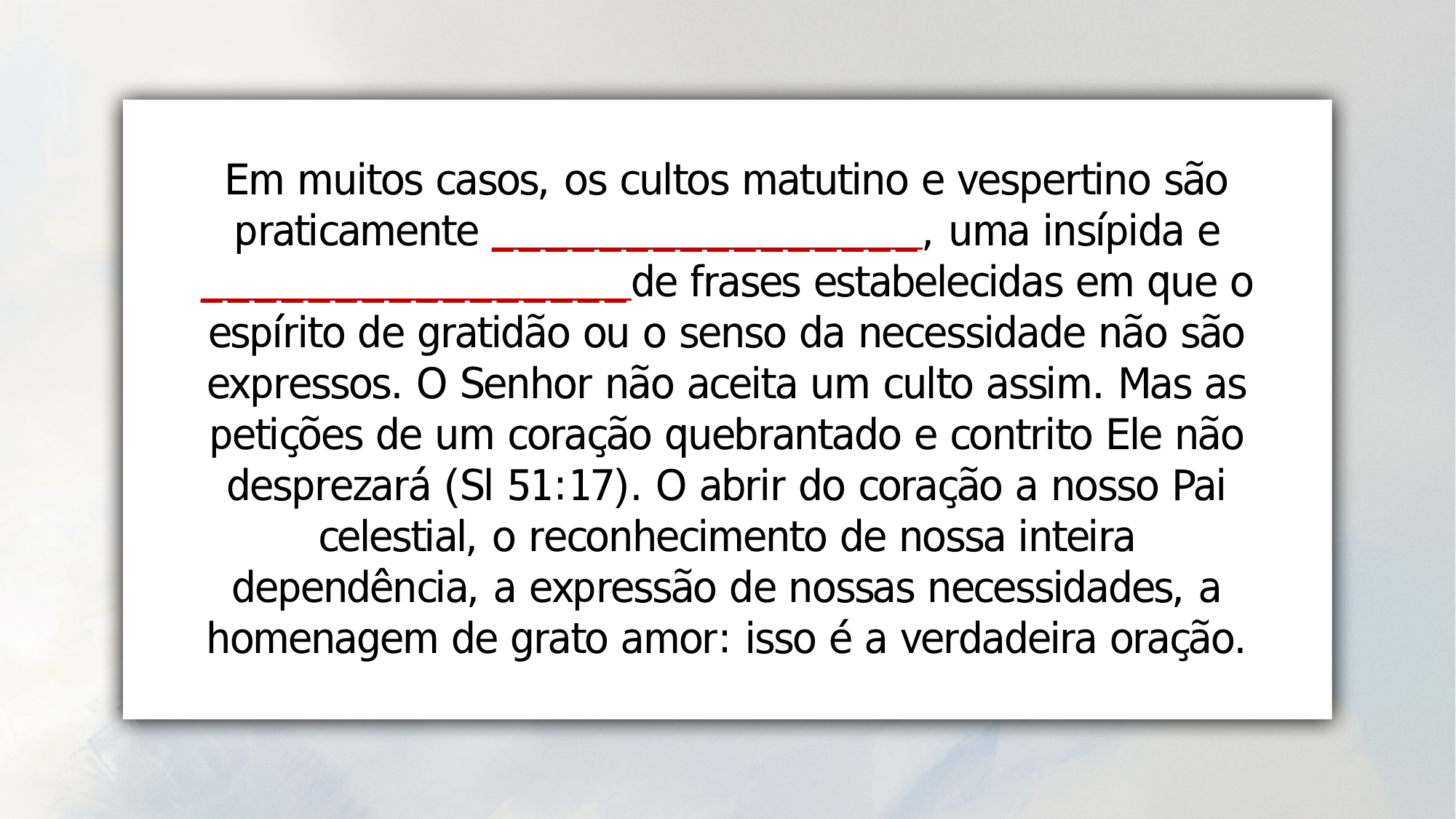

Em muitos casos, os cultos matutino e vespertino são praticamente ________________, uma insípida e ________________de frases estabelecidas em que o espírito de gratidão ou o senso da necessidade não são expressos. O Senhor não aceita um culto assim. Mas as petições de um coração quebrantado e contrito Ele não desprezará (Sl 51:17). O abrir do coração a nosso Pai celestial, o reconhecimento de nossa inteira dependência, a expressão de nossas necessidades, a homenagem de grato amor: isso é a verdadeira oração.